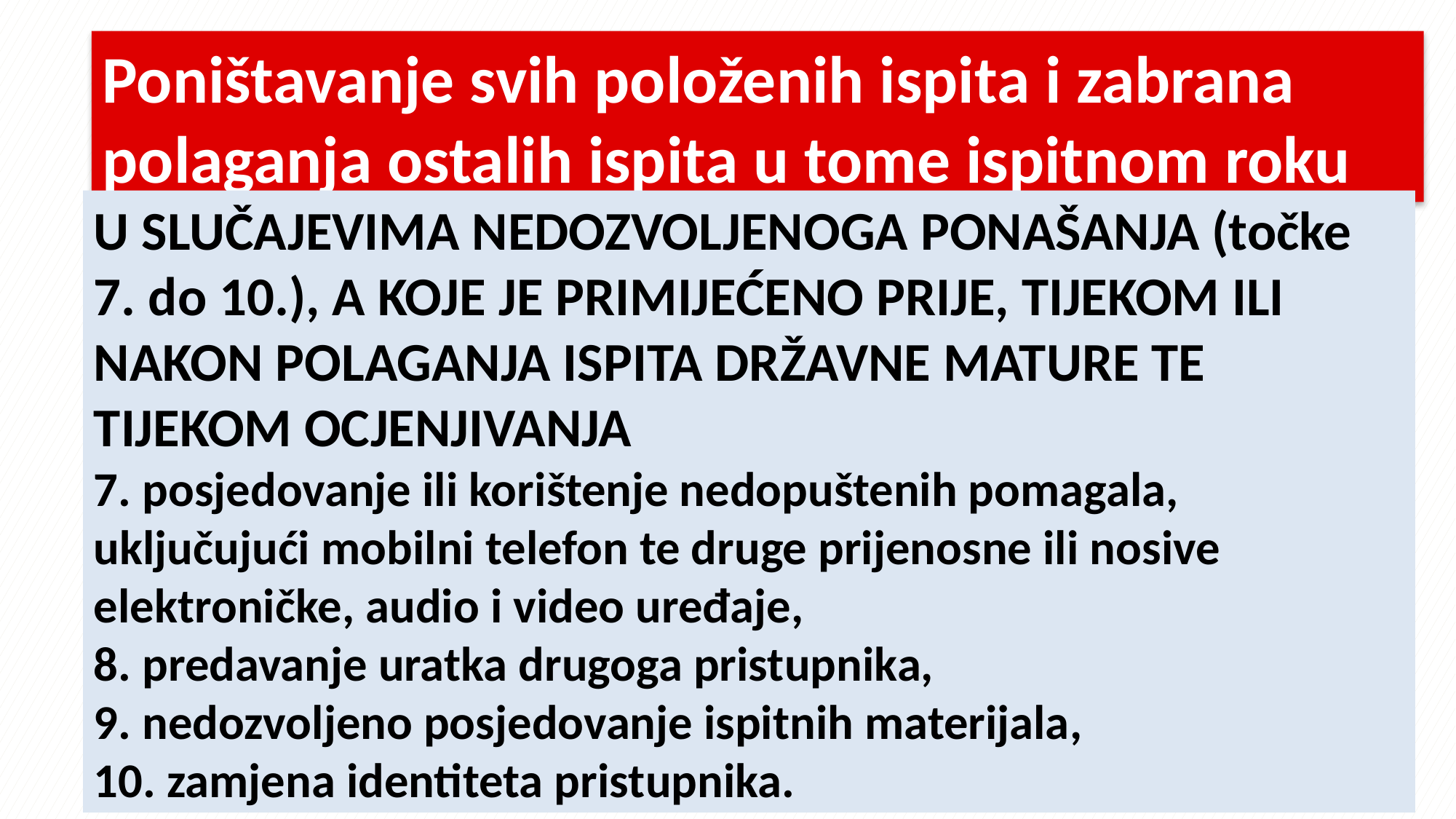

Poništavanje svih položenih ispita i zabrana polaganja ostalih ispita u tome ispitnom roku
U SLUČAJEVIMA NEDOZVOLJENOGA PONAŠANJA (točke 7. do 10.), A KOJE JE PRIMIJEĆENO PRIJE, TIJEKOM ILI NAKON POLAGANJA ISPITA DRŽAVNE MATURE TE TIJEKOM OCJENJIVANJA
7. posjedovanje ili korištenje nedopuštenih pomagala, uključujući mobilni telefon te druge prijenosne ili nosive elektroničke, audio i video uređaje,
8. predavanje uratka drugoga pristupnika,
9. nedozvoljeno posjedovanje ispitnih materijala,
10. zamjena identiteta pristupnika.